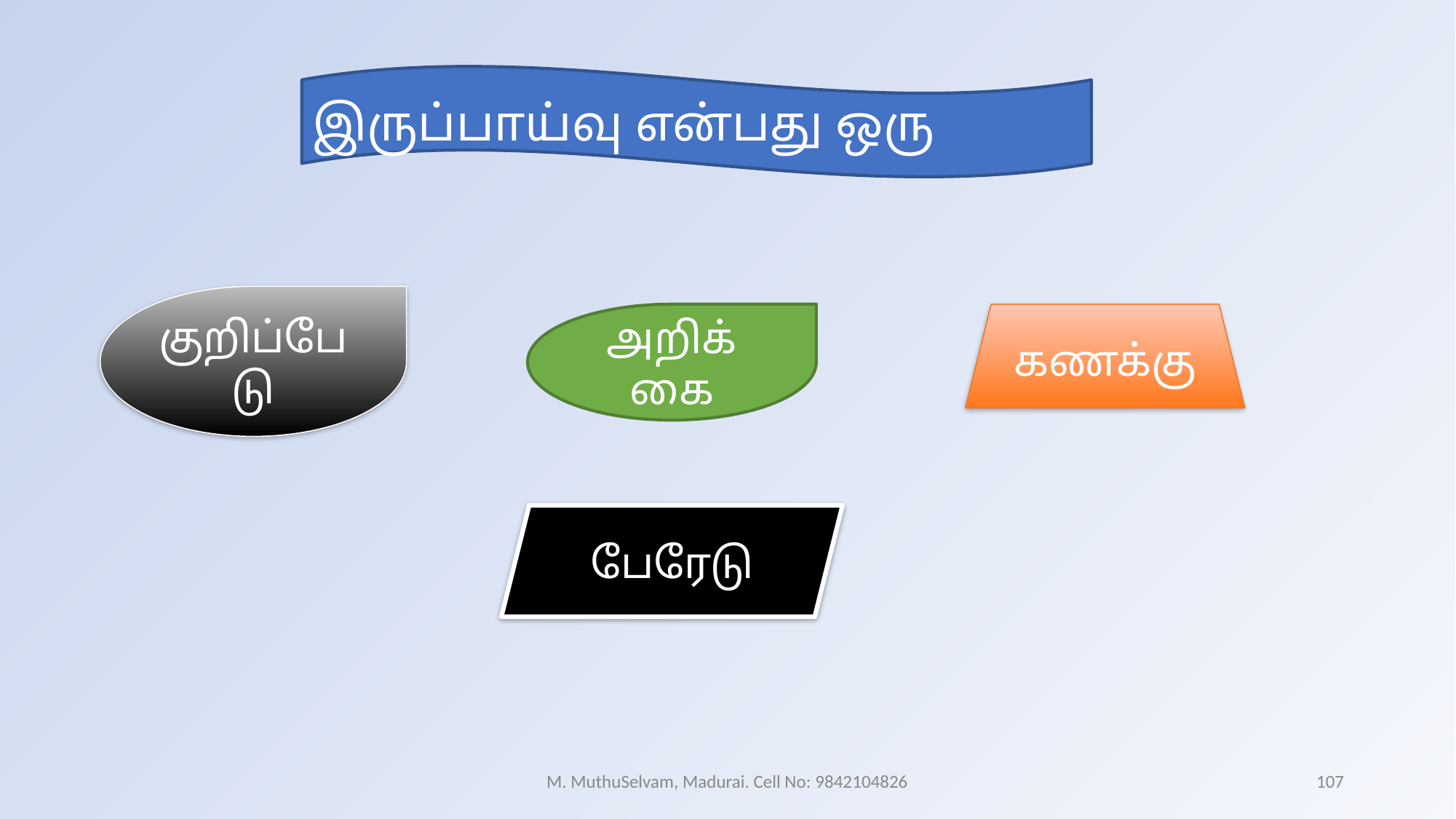

இருப்பாய்வு என்பது ஒரு
குறிப்பேடு
அறிக்கை
கணக்கு
பேரேடு
M. MuthuSelvam, Madurai. Cell No: 9842104826
107